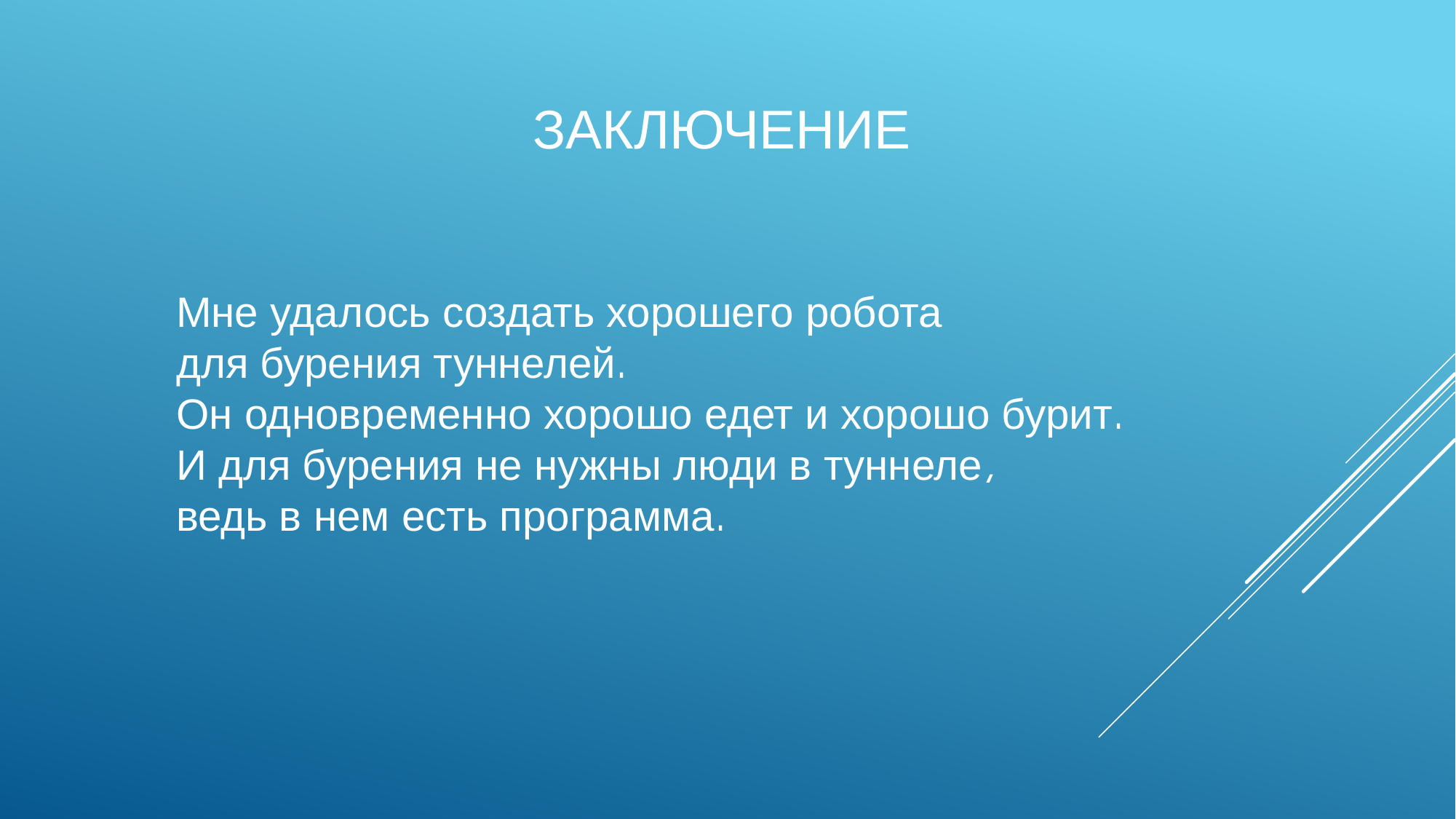

# Заключение
Мне удалось создать хорошего робота
для бурения туннелей.
Он одновременно хорошо едет и хорошо бурит.
И для бурения не нужны люди в туннеле,
ведь в нем есть программа.